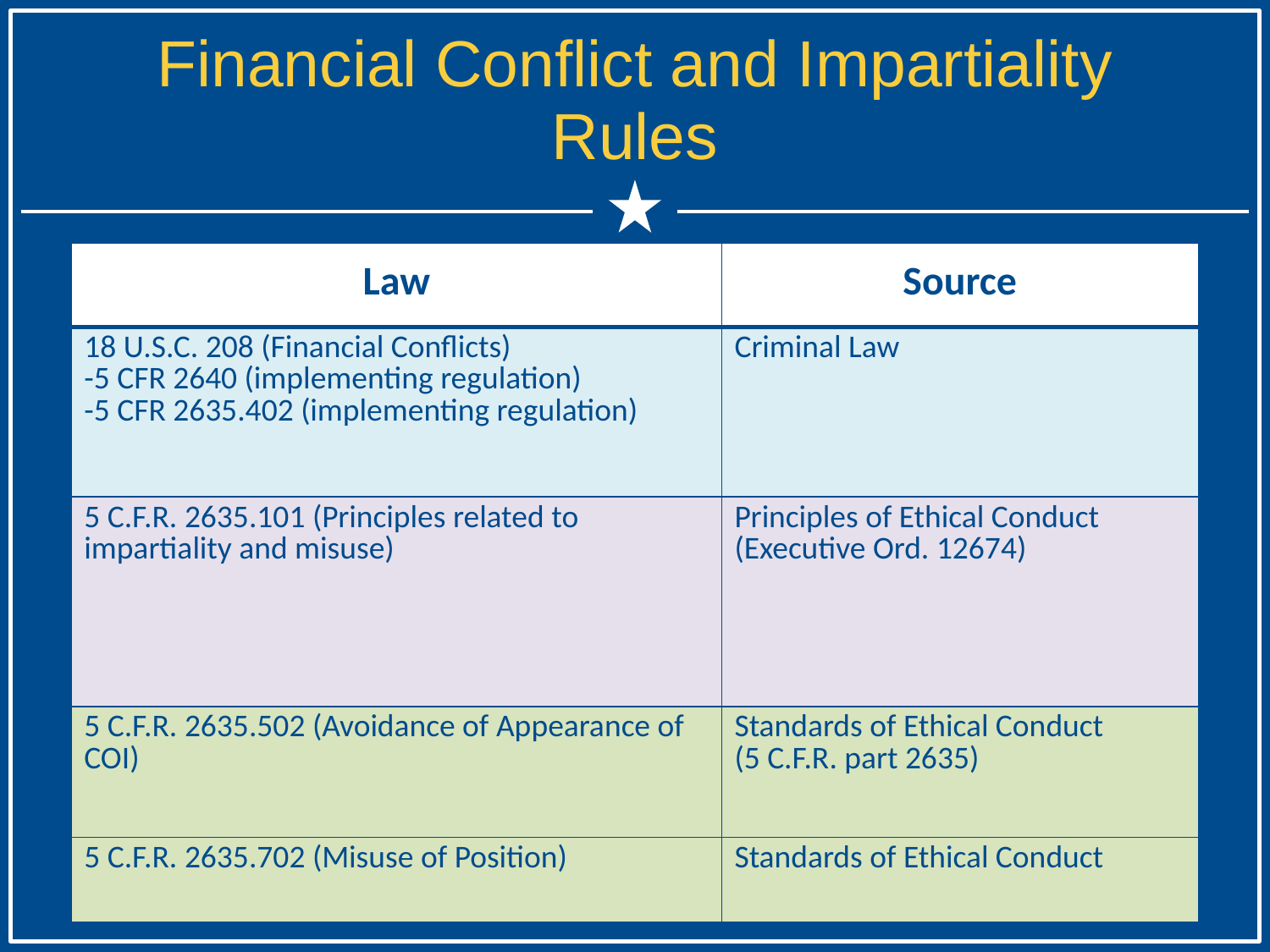

# Financial Conflict and Impartiality Rules
| Law | Source |
| --- | --- |
| 18 U.S.C. 208 (Financial Conflicts) -5 CFR 2640 (implementing regulation) -5 CFR 2635.402 (implementing regulation) | Criminal Law |
| 5 C.F.R. 2635.101 (Principles related to impartiality and misuse) | Principles of Ethical Conduct (Executive Ord. 12674) |
| 5 C.F.R. 2635.502 (Avoidance of Appearance of COI) | Standards of Ethical Conduct (5 C.F.R. part 2635) |
| 5 C.F.R. 2635.702 (Misuse of Position) | Standards of Ethical Conduct |
18